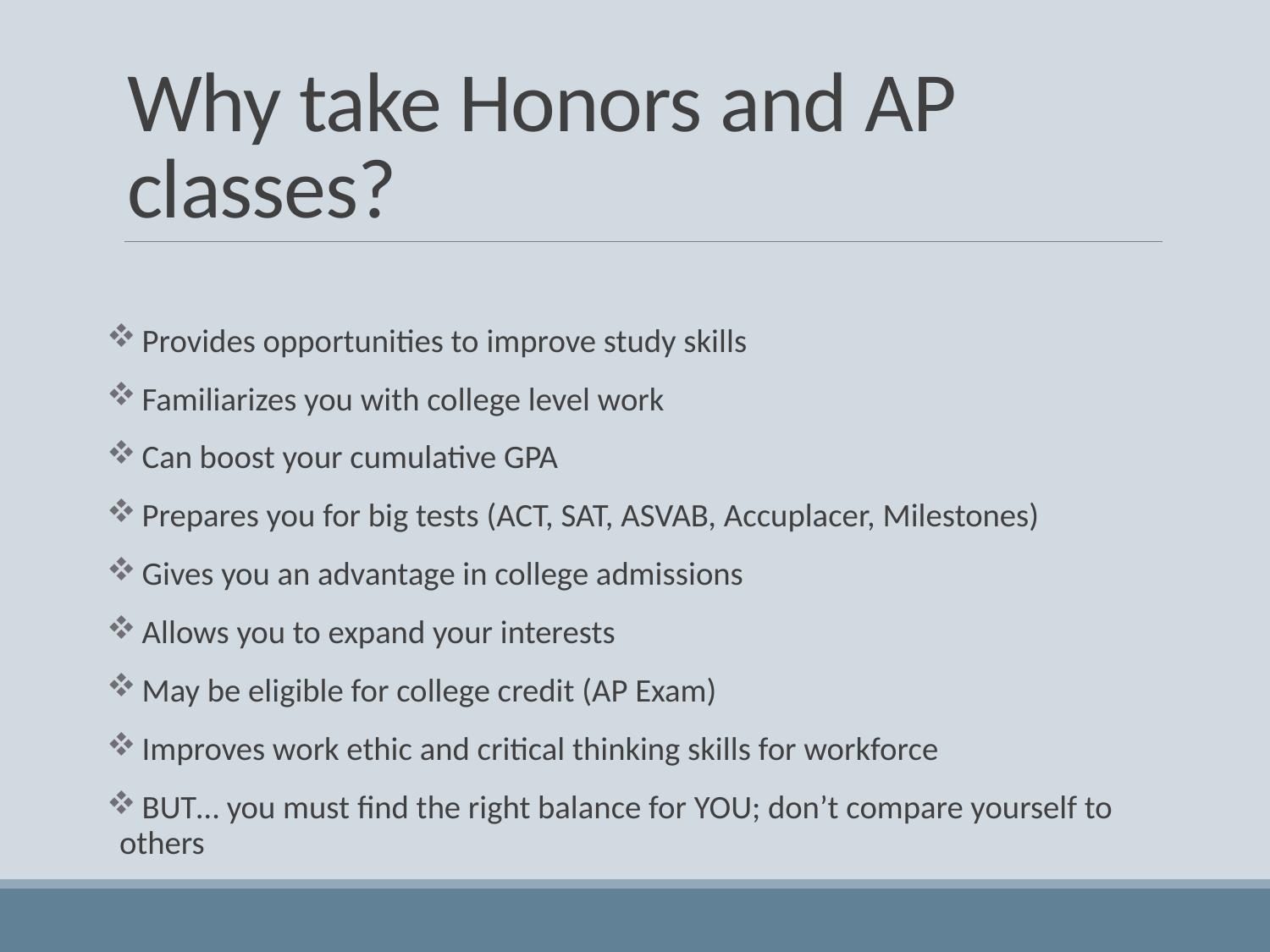

# Why take Honors and AP classes?
 Provides opportunities to improve study skills
 Familiarizes you with college level work
 Can boost your cumulative GPA
 Prepares you for big tests (ACT, SAT, ASVAB, Accuplacer, Milestones)
 Gives you an advantage in college admissions
 Allows you to expand your interests
 May be eligible for college credit (AP Exam)
 Improves work ethic and critical thinking skills for workforce
 BUT… you must find the right balance for YOU; don’t compare yourself to others